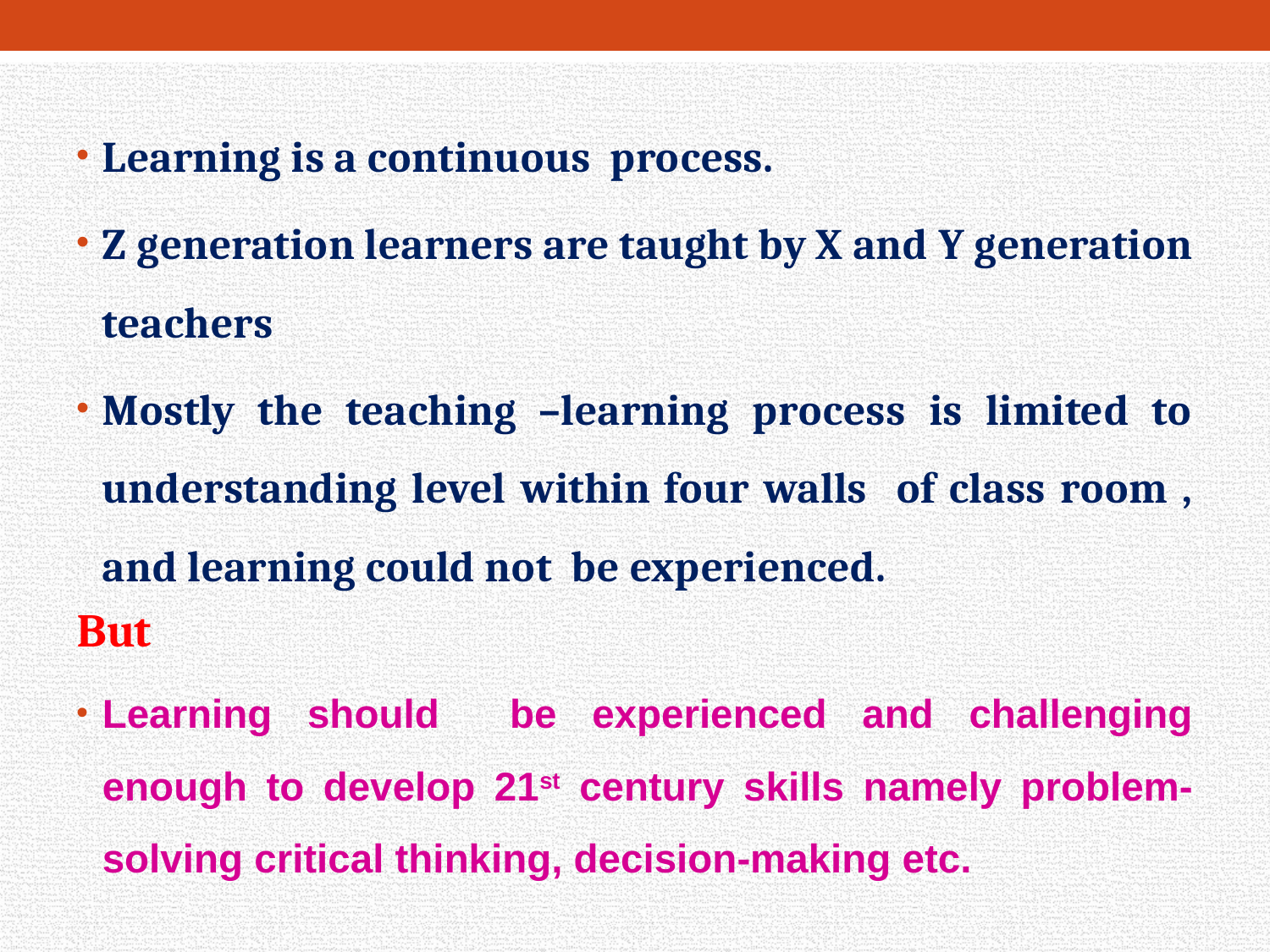

Learning is a continuous  process.
Z generation learners are taught by X and Y generation teachers
Mostly the teaching –learning process is limited to understanding level within four walls  of class room , and learning could not  be experienced.
But
Learning should  be experienced and challenging enough to develop 21st century skills namely problem-solving critical thinking, decision-making etc.